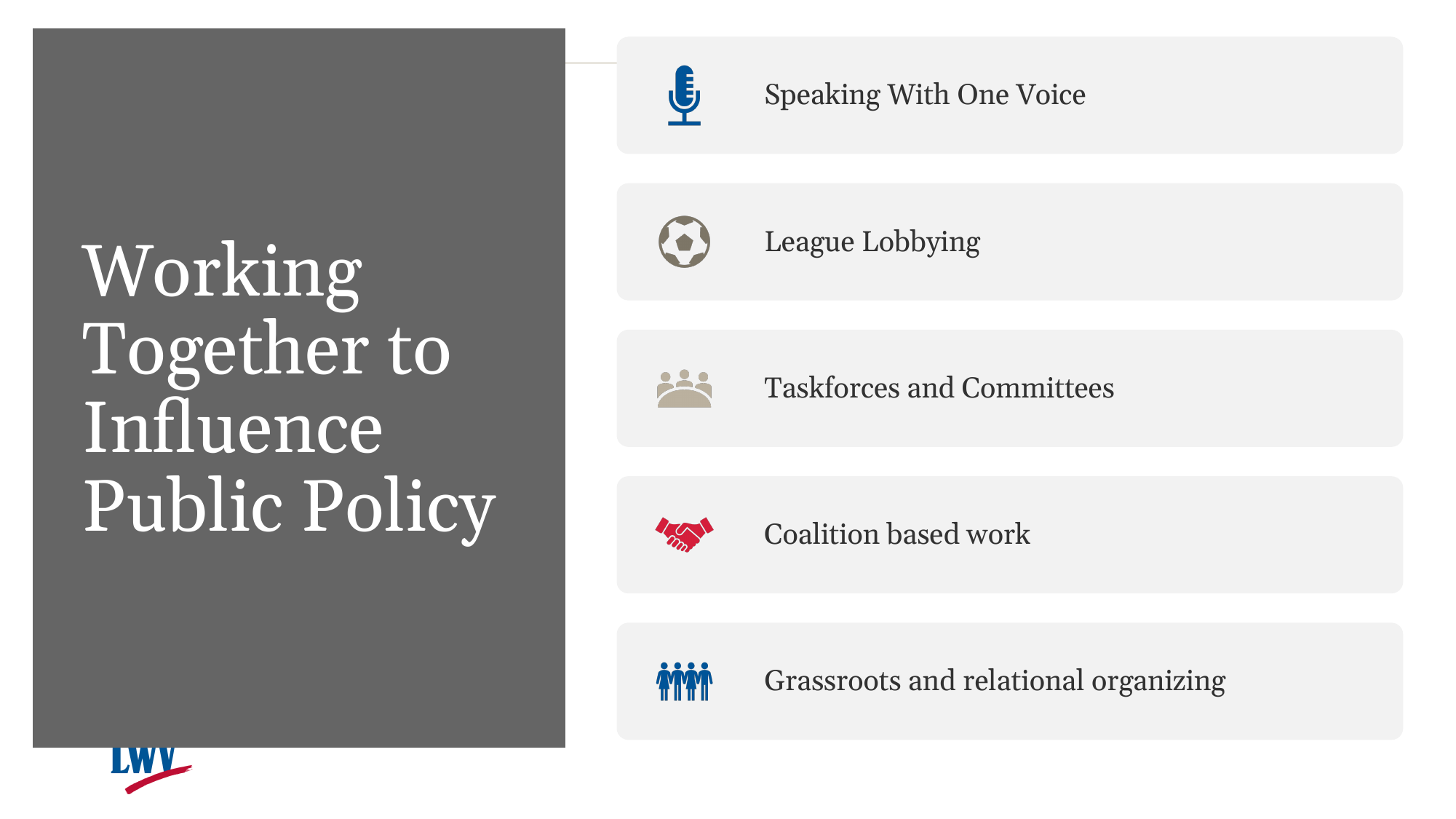

Speaking With One Voice
League Lobbying
Taskforces and Committees
Coalition based work
Grassroots and relational organizing
# Working Together to Influence Public Policy